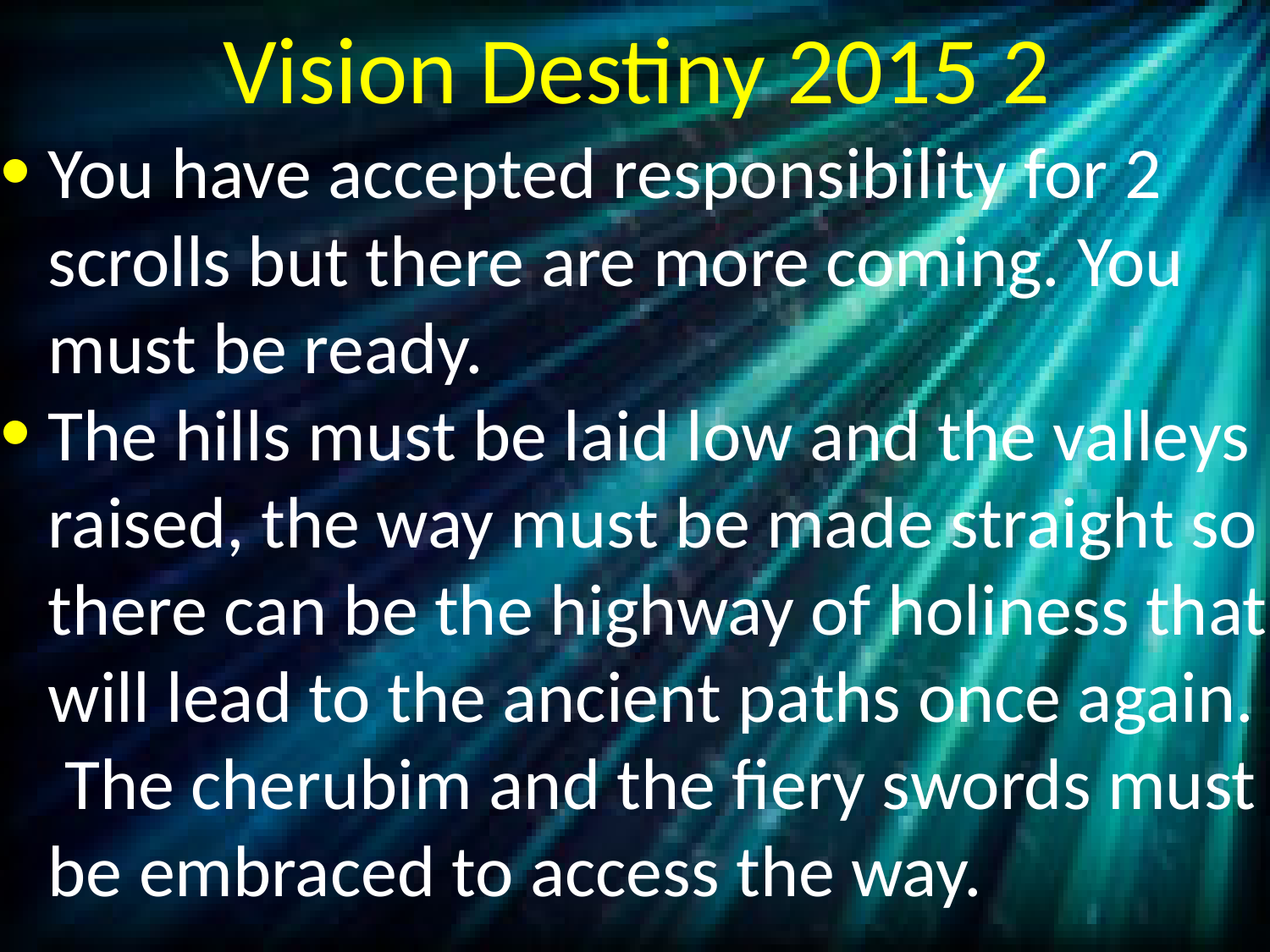

# Vision Destiny 2015 2
You have accepted responsibility for 2 scrolls but there are more coming. You must be ready.
The hills must be laid low and the valleys raised, the way must be made straight so there can be the highway of holiness that will lead to the ancient paths once again.  The cherubim and the fiery swords must be embraced to access the way.